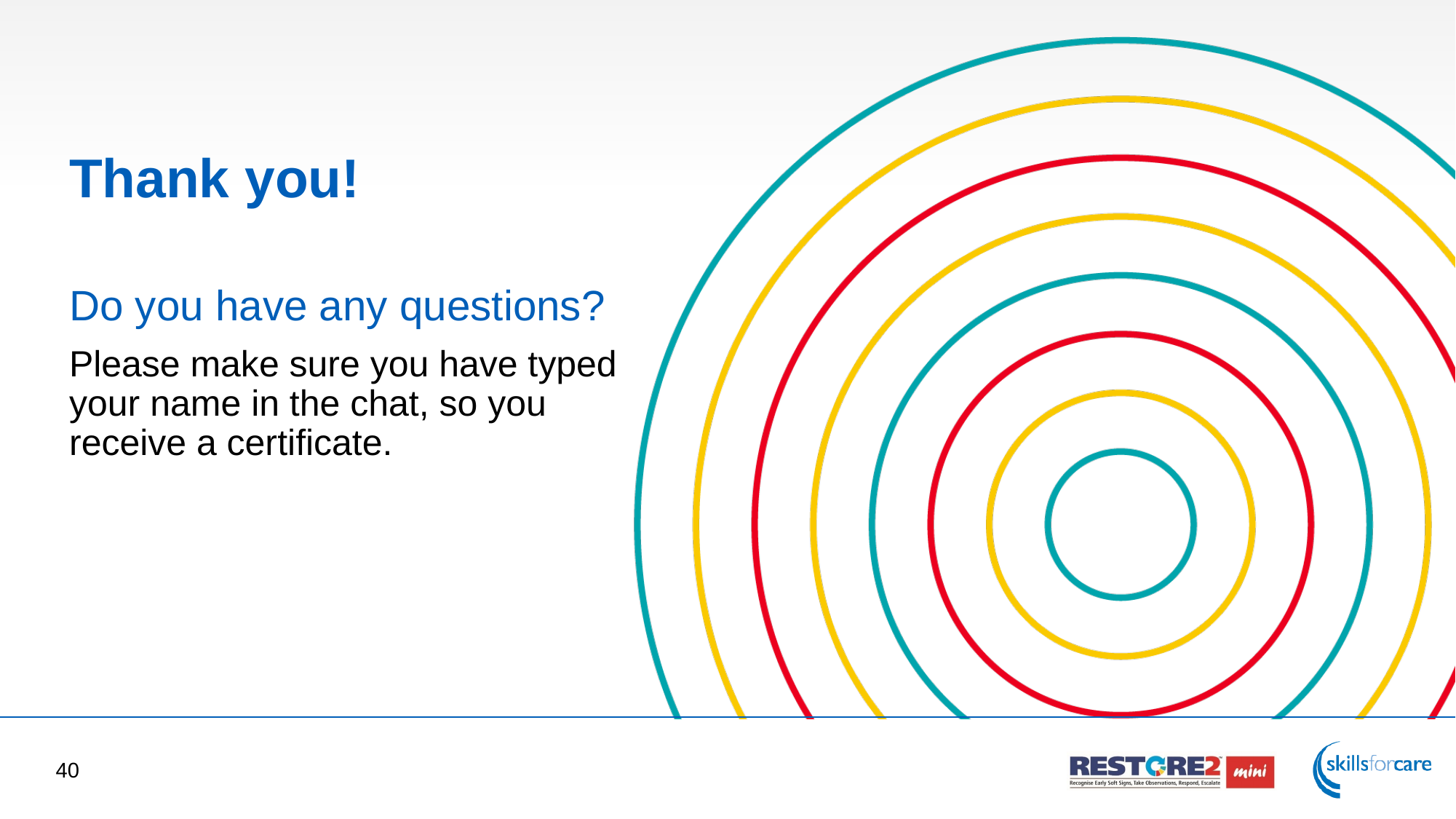

# Thank you!
Do you have any questions?
Please make sure you have typed your name in the chat, so you receive a certificate.